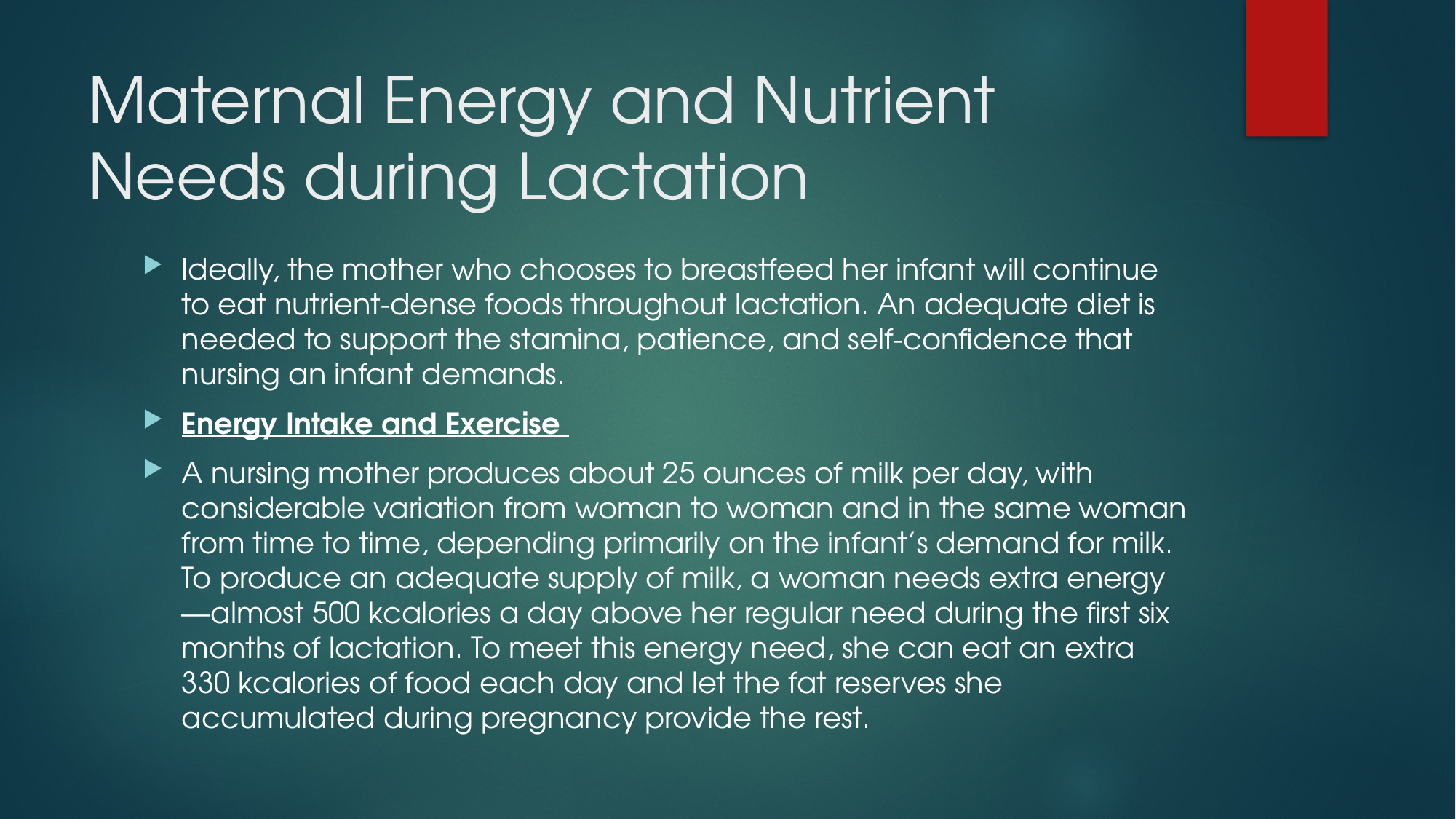

# Maternal Energy and Nutrient Needs during Lactation
Ideally, the mother who chooses to breastfeed her infant will continue to eat nutrient-dense foods throughout lactation. An adequate diet is needed to support the stamina, patience, and self-confidence that nursing an infant demands.
Energy Intake and Exercise
A nursing mother produces about 25 ounces of milk per day, with considerable variation from woman to woman and in the same woman from time to time, depending primarily on the infant’s demand for milk. To produce an adequate supply of milk, a woman needs extra energy—almost 500 kcalories a day above her regular need during the first six months of lactation. To meet this energy need, she can eat an extra 330 kcalories of food each day and let the fat reserves she accumulated during pregnancy provide the rest.